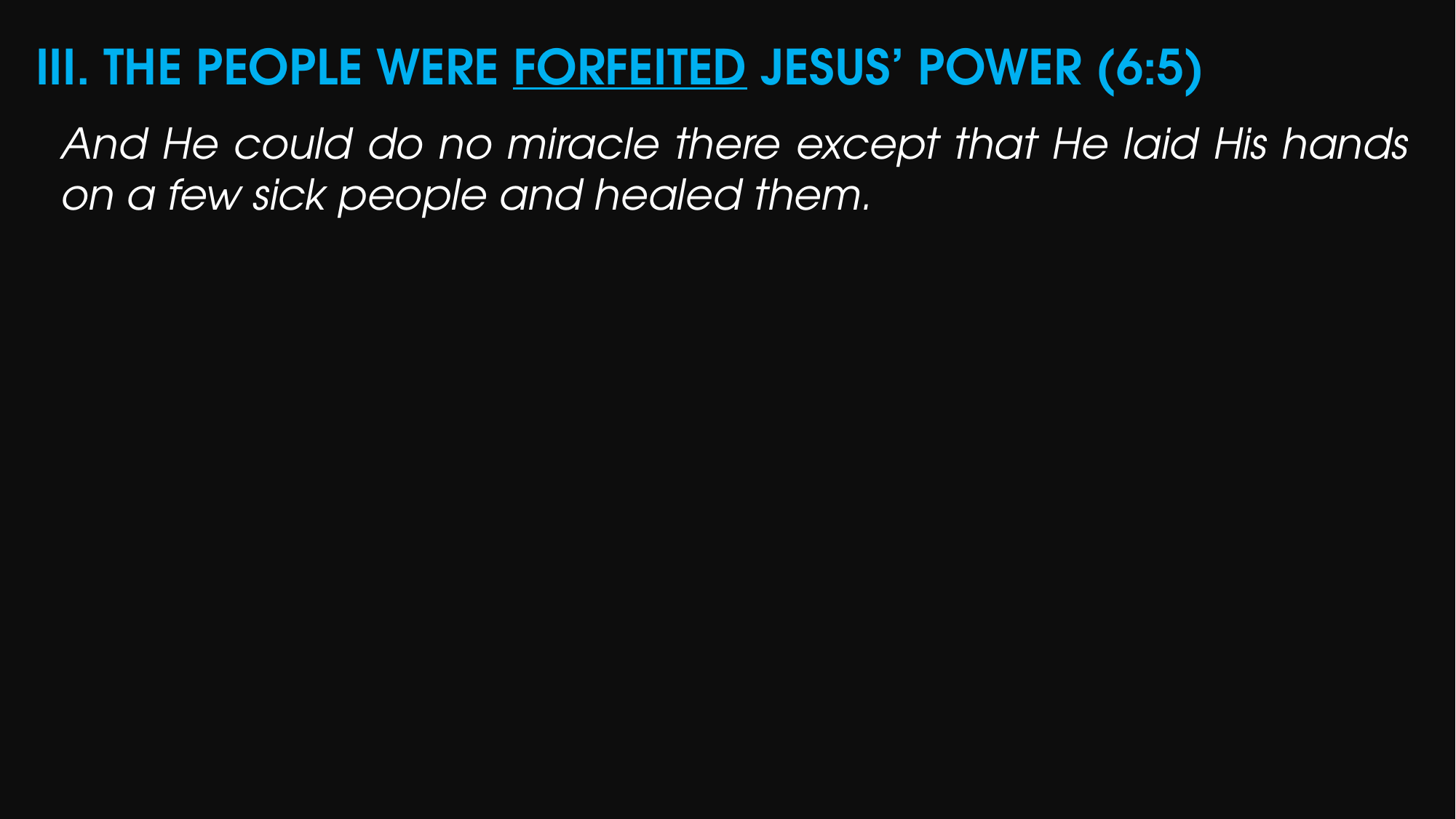

The people were Forfeited Jesus’ Power (6:5)

And He could do no miracle there except that He laid His hands on a few sick people and healed them.